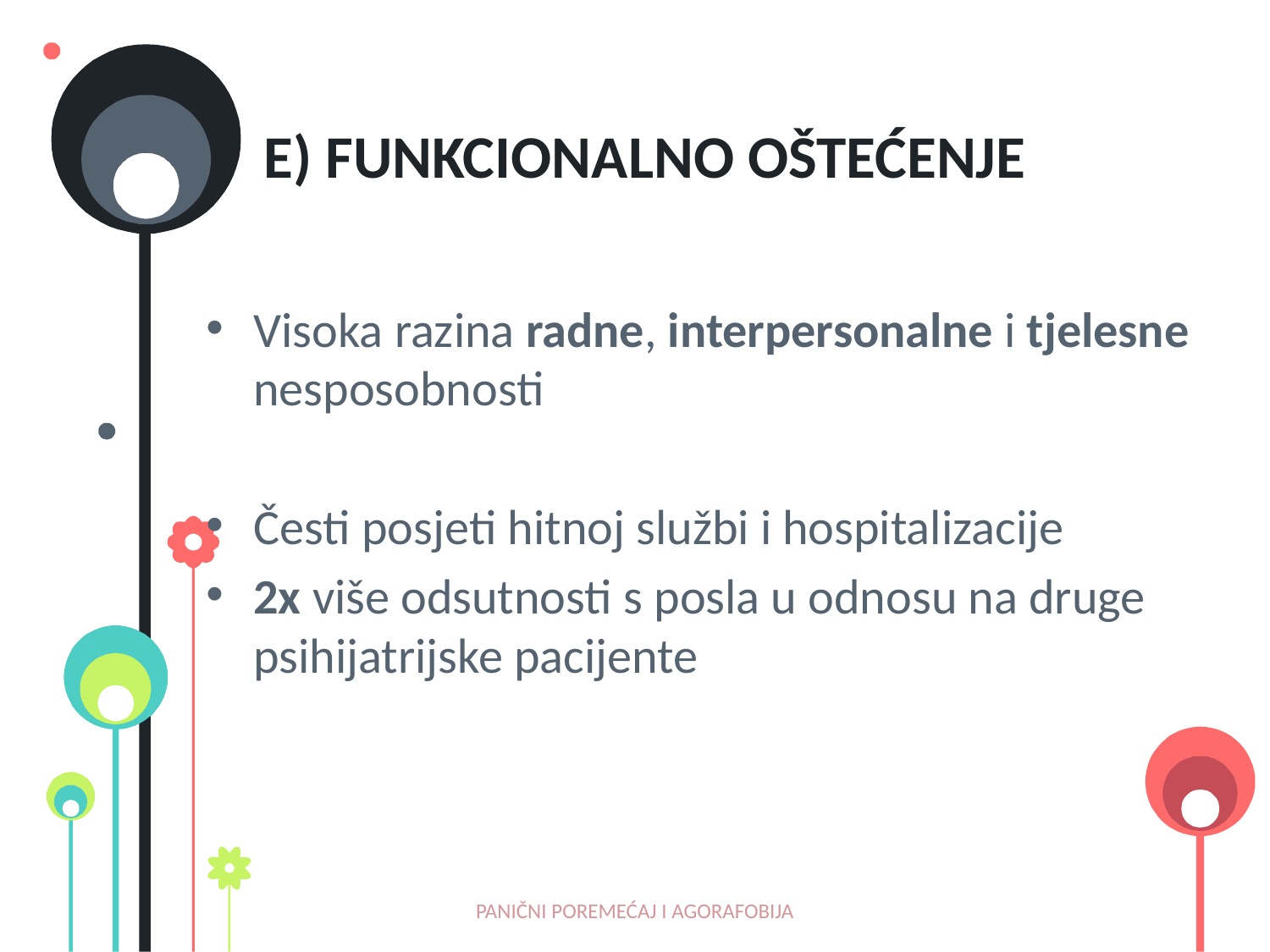

# e) Funkcionalno oštećenje

Visoka razina radne, interpersonalne i tjelesne nesposobnosti

Česti posjeti hitnoj službi i hospitalizacije
2x više odsutnosti s posla u odnosu na druge psihijatrijske pacijente

PANIČNI POREMEĆAJ I AGORAFOBIJA